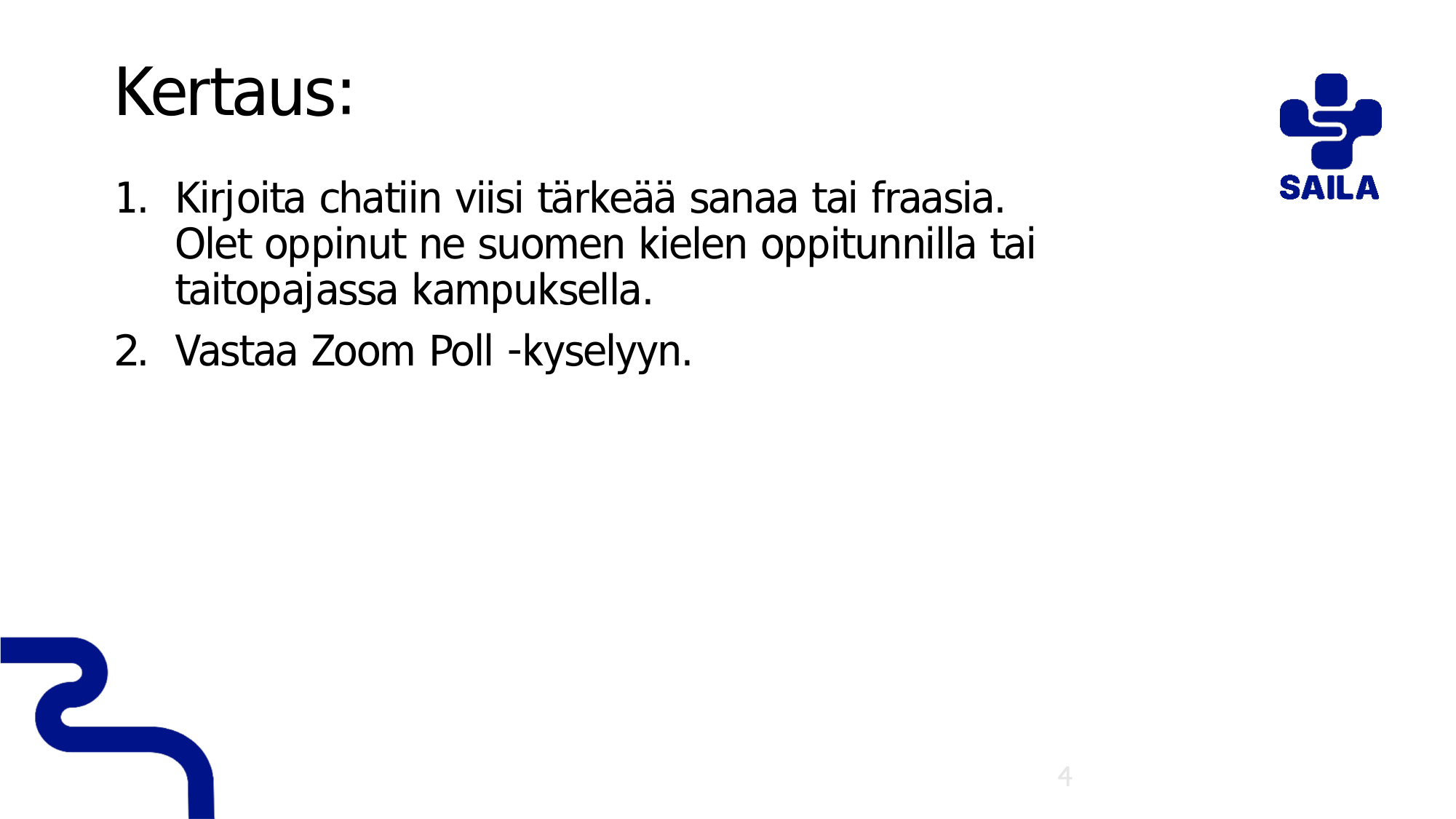

# Kertaus:
Kirjoita chatiin viisi tärkeää sanaa tai fraasia.
Olet oppinut ne suomen kielen oppitunnilla tai taitopajassa kampuksella.
Vastaa Zoom Poll -kyselyyn.